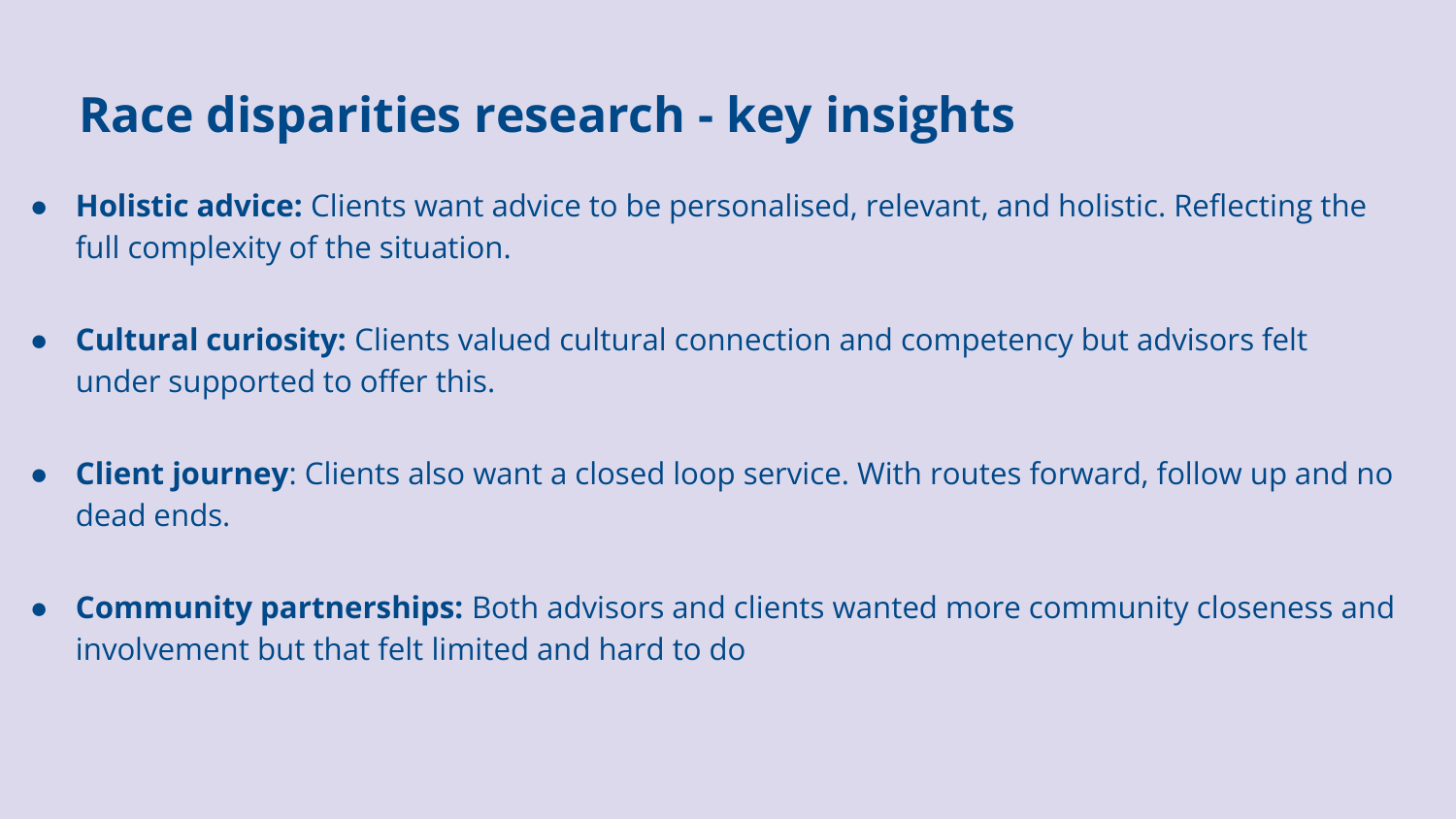

# Race disparities research - key insights
Holistic advice: Clients want advice to be personalised, relevant, and holistic. Reflecting the full complexity of the situation.

Cultural curiosity: Clients valued cultural connection and competency but advisors felt under supported to offer this.

Client journey: Clients also want a closed loop service. With routes forward, follow up and no dead ends.

Community partnerships: Both advisors and clients wanted more community closeness and involvement but that felt limited and hard to do